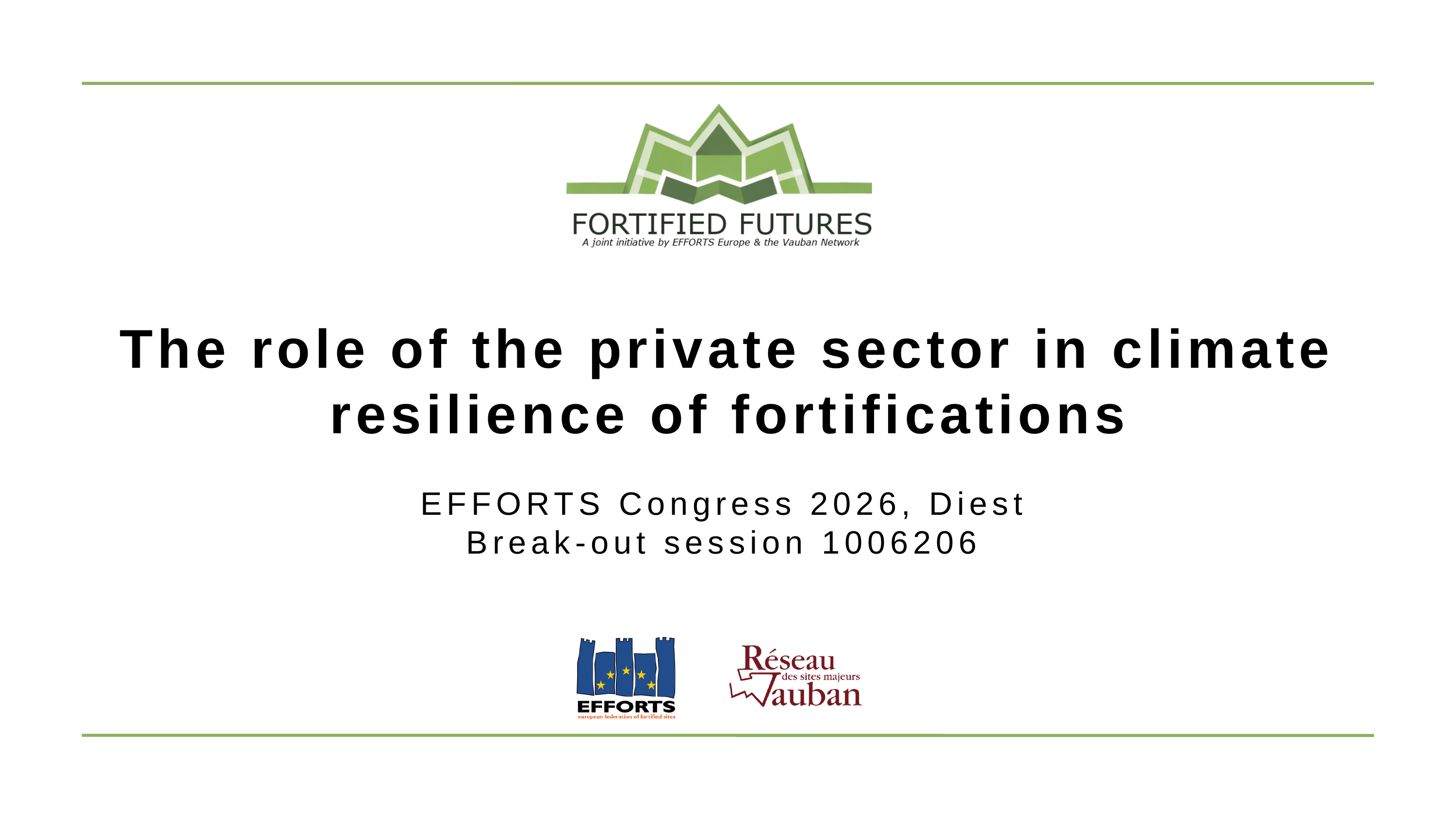

The role of the private sector in climate resilience of fortifications
EFFORTS Congress 2026, Diest
Break-out session 1006206